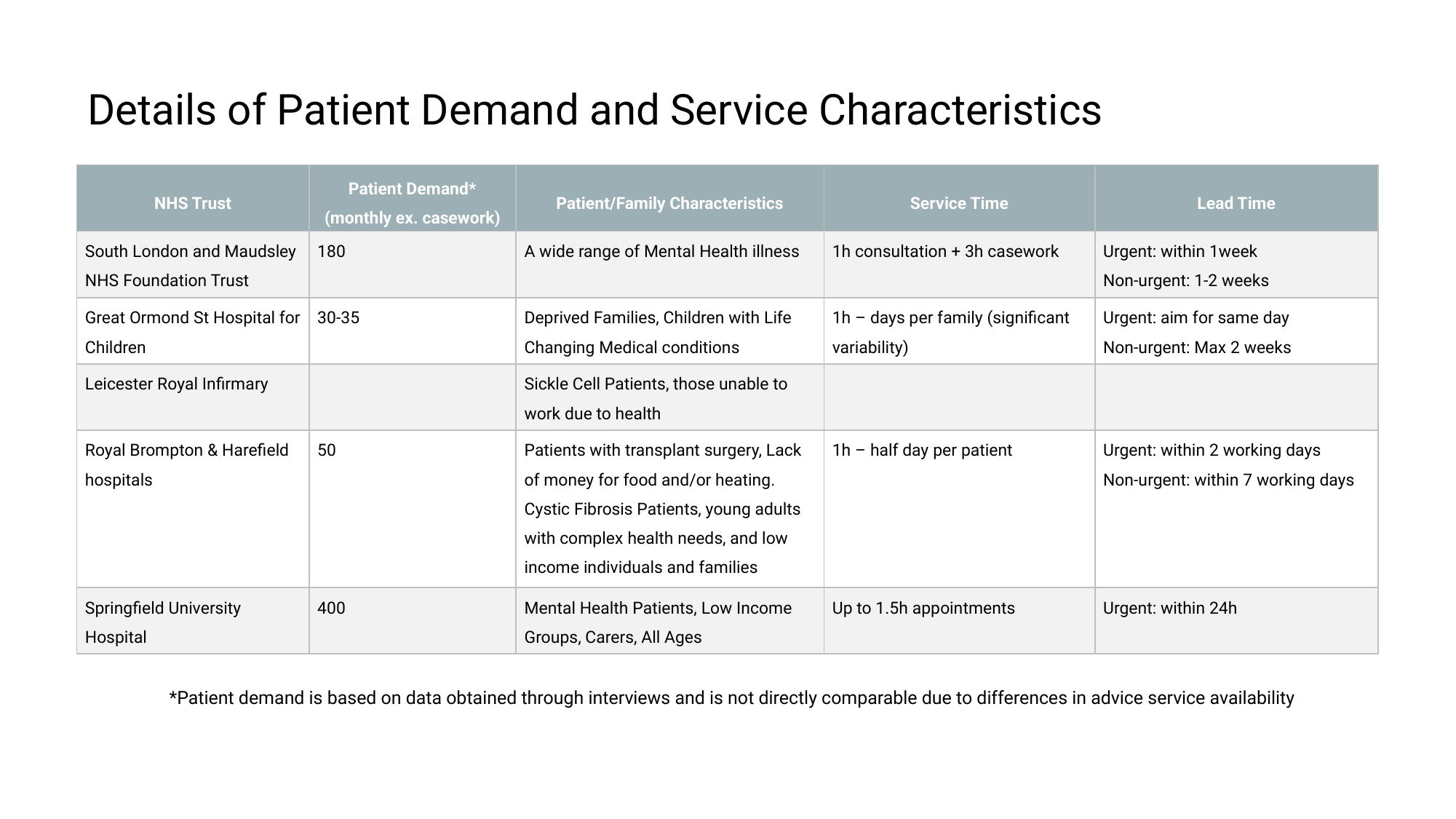

Details of Patient Demand and Service Characteristics
| NHS Trust | Patient Demand\* (monthly ex. casework) | Patient/Family Characteristics | Service Time | Lead Time |
| --- | --- | --- | --- | --- |
| South London and Maudsley NHS Foundation Trust | 180 | A wide range of Mental Health illness | 1h consultation + 3h casework | Urgent: within 1week Non-urgent: 1-2 weeks |
| Great Ormond St Hospital for Children | 30-35 | Deprived Families, Children with Life Changing Medical conditions | 1h – days per family (significant variability) | Urgent: aim for same day Non-urgent: Max 2 weeks |
| Leicester Royal Infirmary |  | Sickle Cell Patients, those unable to work due to health |  |  |
| Royal Brompton & Harefield hospitals | 50 | Patients with transplant surgery, Lack of money for food and/or heating. Cystic Fibrosis Patients, young adults with complex health needs, and low income individuals and families | 1h – half day per patient | Urgent: within 2 working days Non-urgent: within 7 working days |
| Springfield University Hospital | 400 | Mental Health Patients, Low Income Groups, Carers, All Ages | Up to 1.5h appointments | Urgent: within 24h |
*Patient demand is based on data obtained through interviews and is not directly comparable due to differences in advice service availability